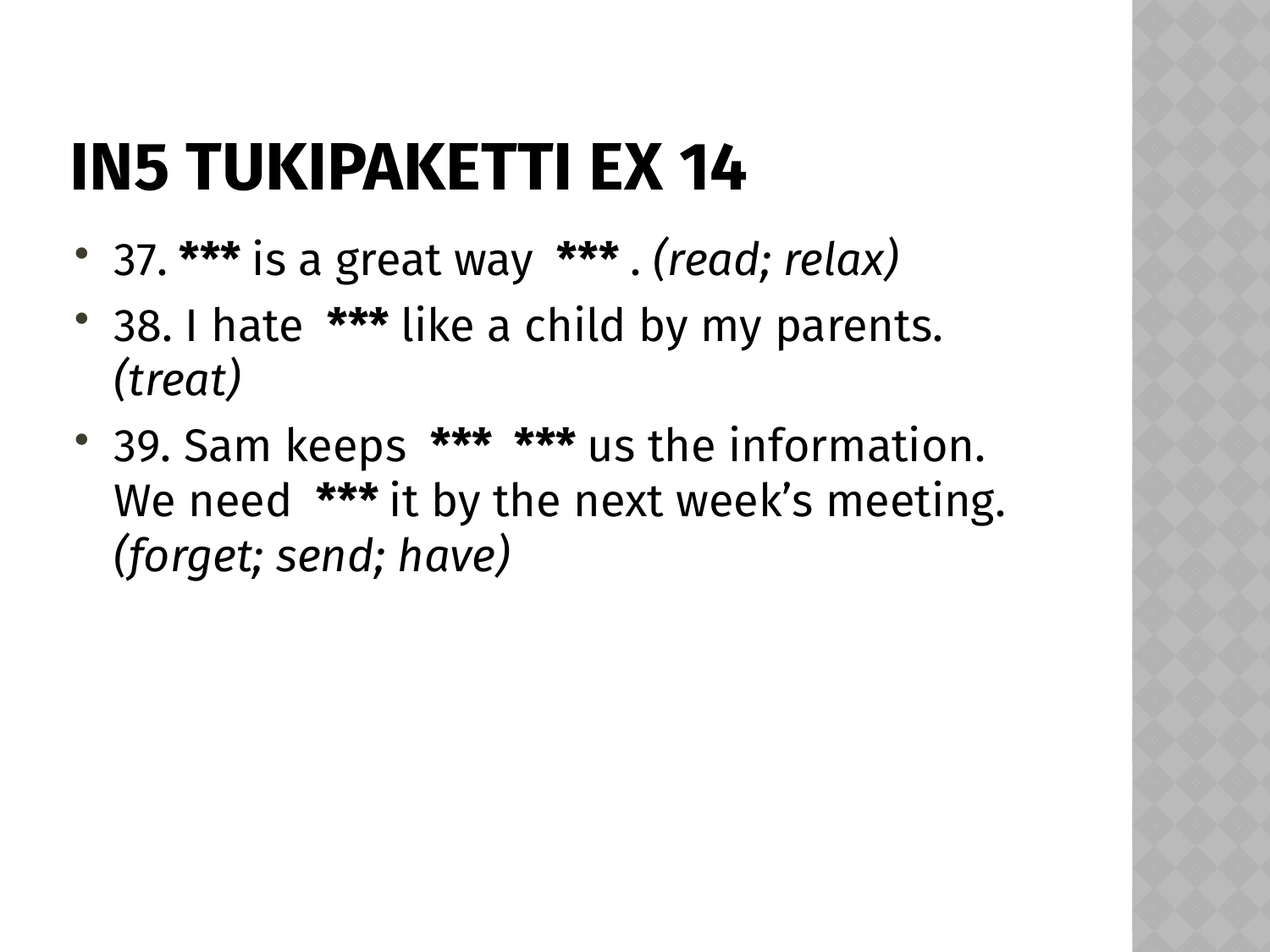

# IN5 Tukipaketti Ex 14
37. *** is a great way  *** . (read; relax)
38. I hate  *** like a child by my parents. (treat)
39. Sam keeps  ***  *** us the information. We need  *** it by the next week’s meeting. (forget; send; have)